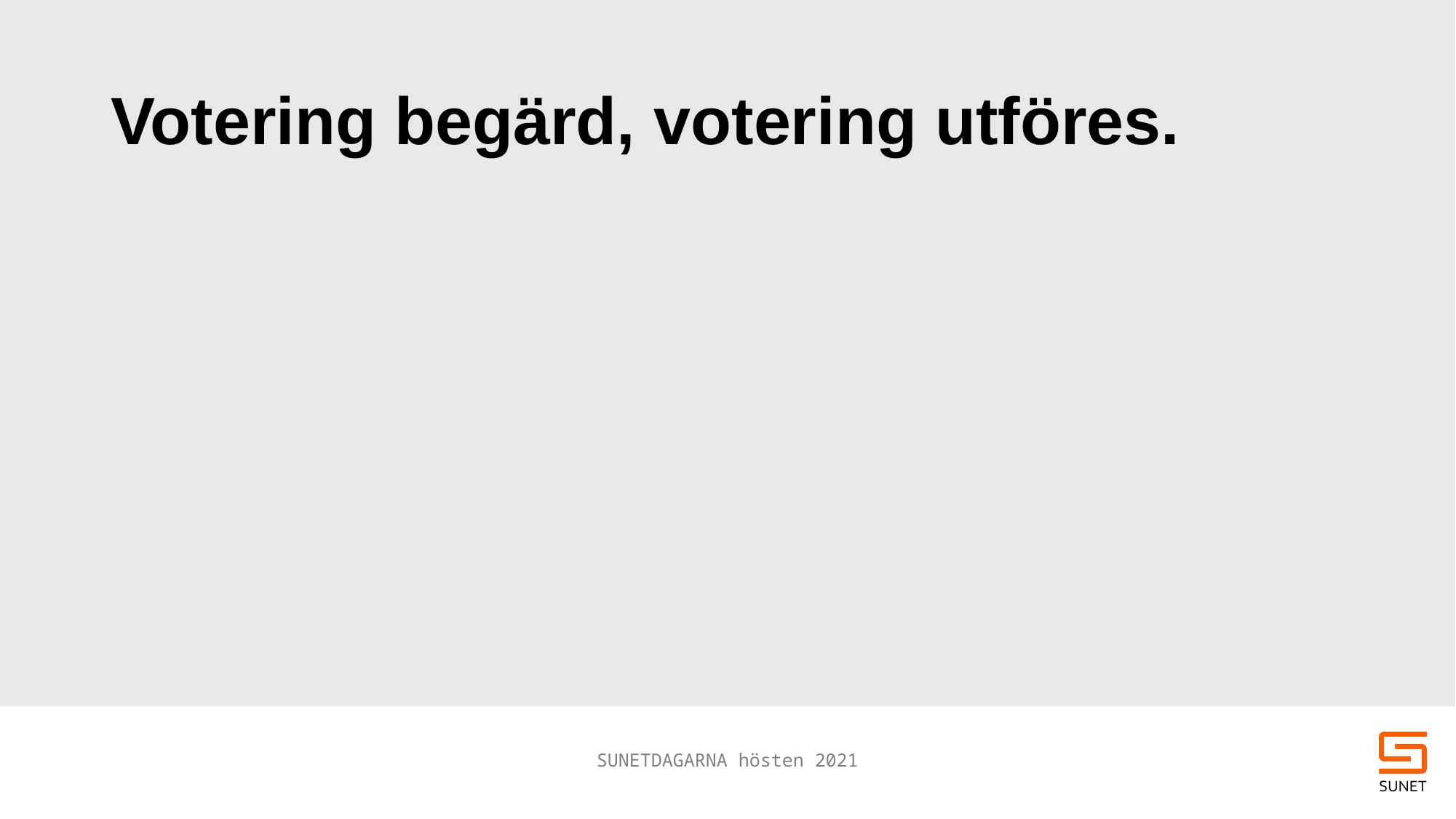

# Votering begärd, votering utföres.
SUNETDAGARNA hösten 2021